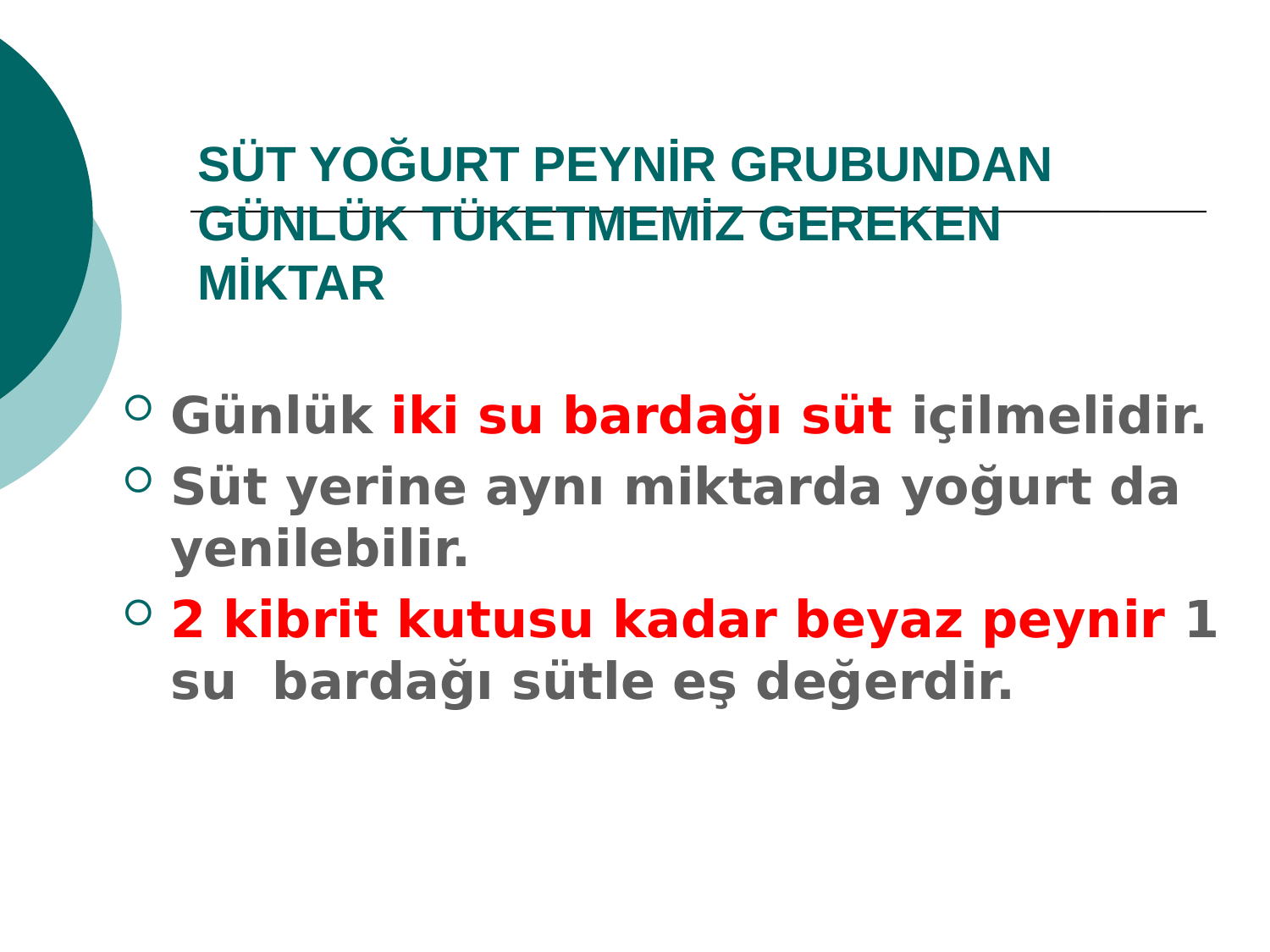

# SÜT YOĞURT PEYNİR GRUBUNDAN GÜNLÜK TÜKETMEMİZ GEREKEN MİKTAR
Günlük iki su bardağı süt içilmelidir.
Süt yerine aynı miktarda yoğurt da yenilebilir.
2 kibrit kutusu kadar beyaz peynir 1 su  bardağı sütle eş değerdir.